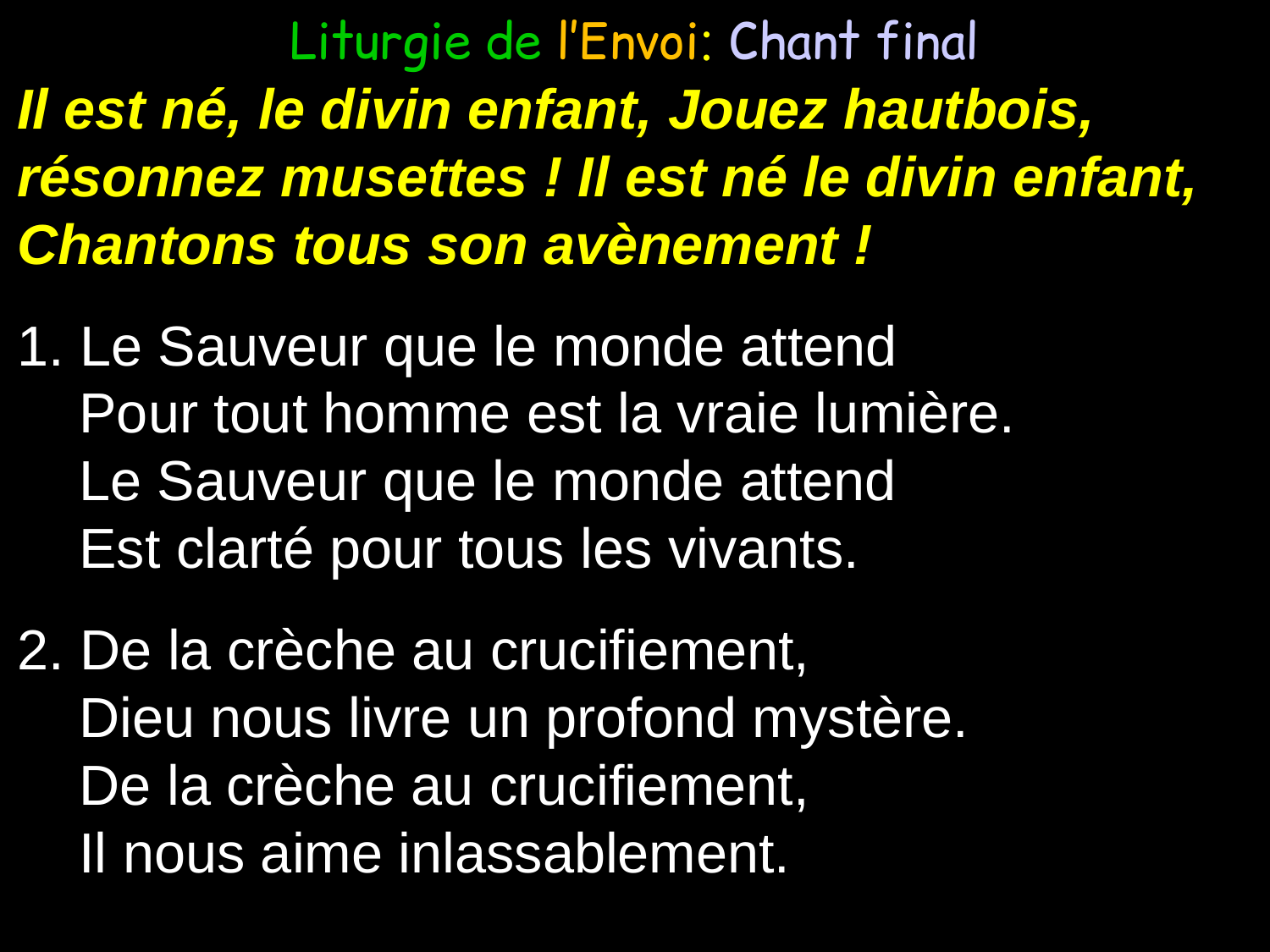

Liturgie de l’Envoi: Chant final
Il est né, le divin enfant, Jouez hautbois, résonnez musettes ! Il est né le divin enfant, Chantons tous son avènement !

1. Le Sauveur que le monde attend
	Pour tout homme est la vraie lumière.
	Le Sauveur que le monde attend
	Est clarté pour tous les vivants.

2. De la crèche au crucifiement,
	Dieu nous livre un profond mystère.
	De la crèche au crucifiement,
	Il nous aime inlassablement.